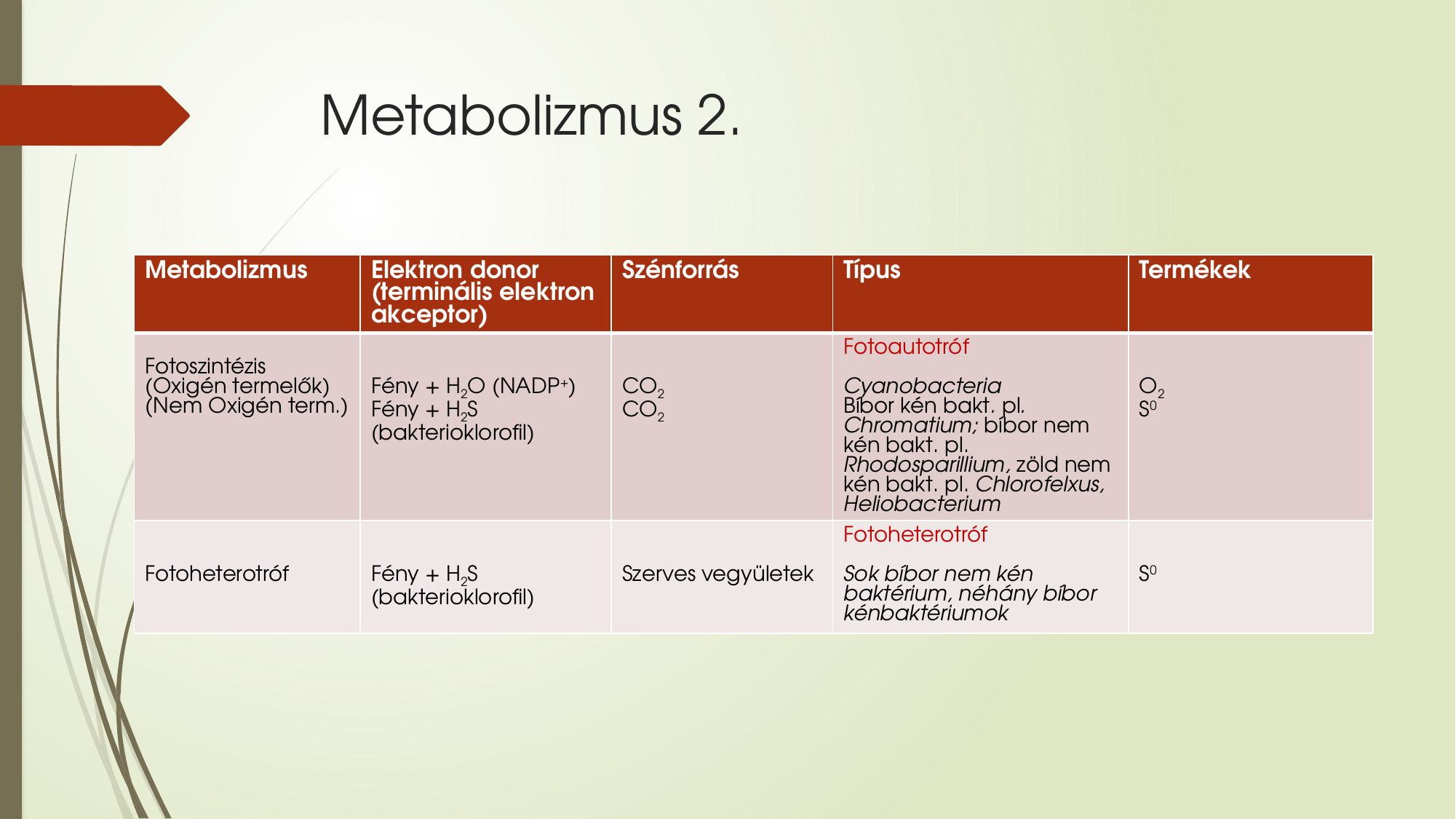

# Metabolizmus 2.
| Metabolizmus | Elektron donor (terminális elektron akceptor) | Szénforrás | Típus | Termékek |
| --- | --- | --- | --- | --- |
| Fotoszintézis (Oxigén termelők) (Nem Oxigén term.) | Fény + H2O (NADP+) Fény + H2S (bakterioklorofil) | CO2 CO2 | Fotoautotróf Cyanobacteria Bíbor kén bakt. pl. Chromatium; bíbor nem kén bakt. pl. Rhodosparillium, zöld nem kén bakt. pl. Chlorofelxus, Heliobacterium | O2 S0 |
| Fotoheterotróf | Fény + H2S (bakterioklorofil) | Szerves vegyületek | Fotoheterotróf Sok bíbor nem kén baktérium, néhány bíbor kénbaktériumok | S0 |